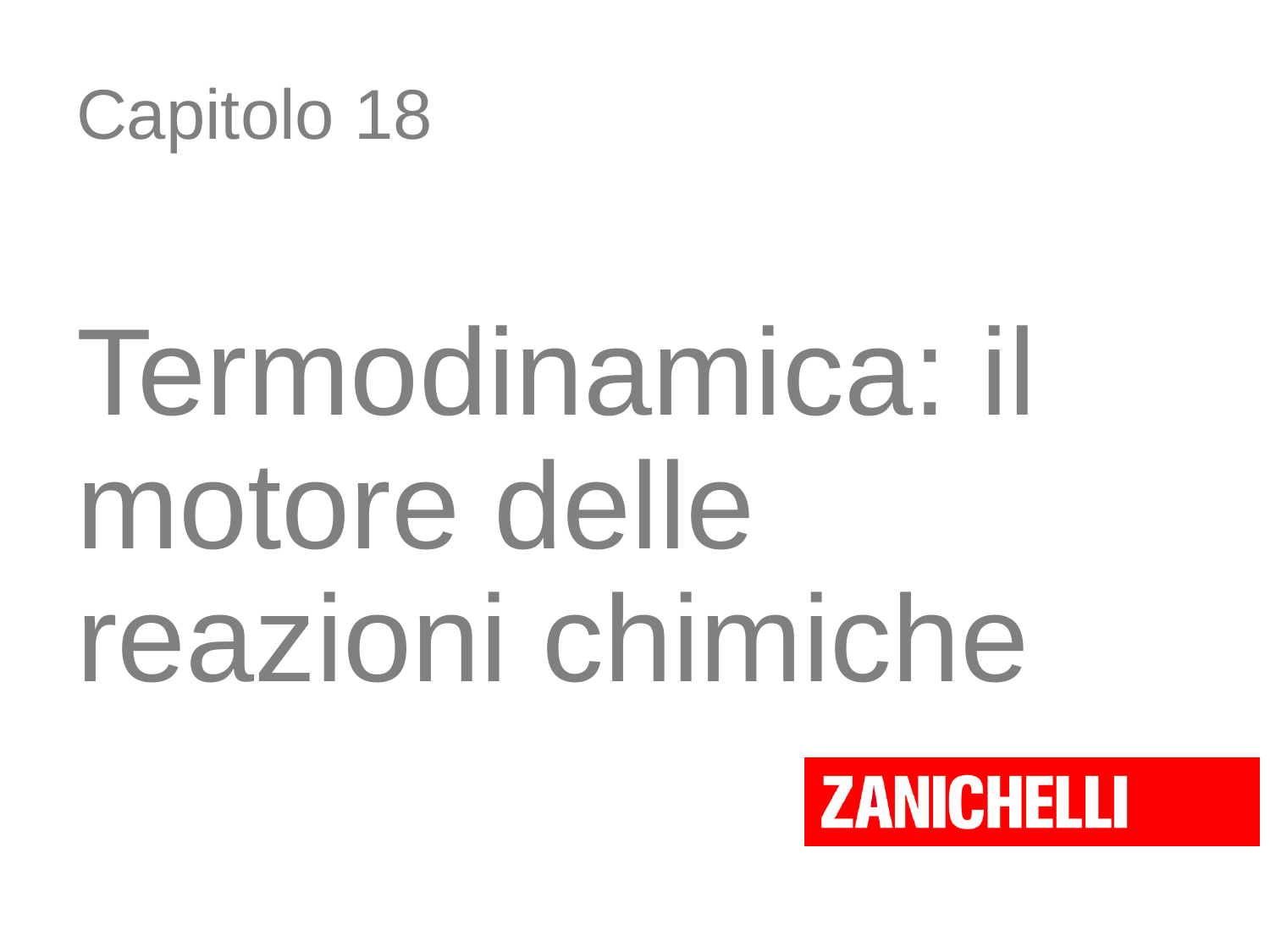

# Capitolo 18
Termodinamica: il motore delle reazioni chimiche